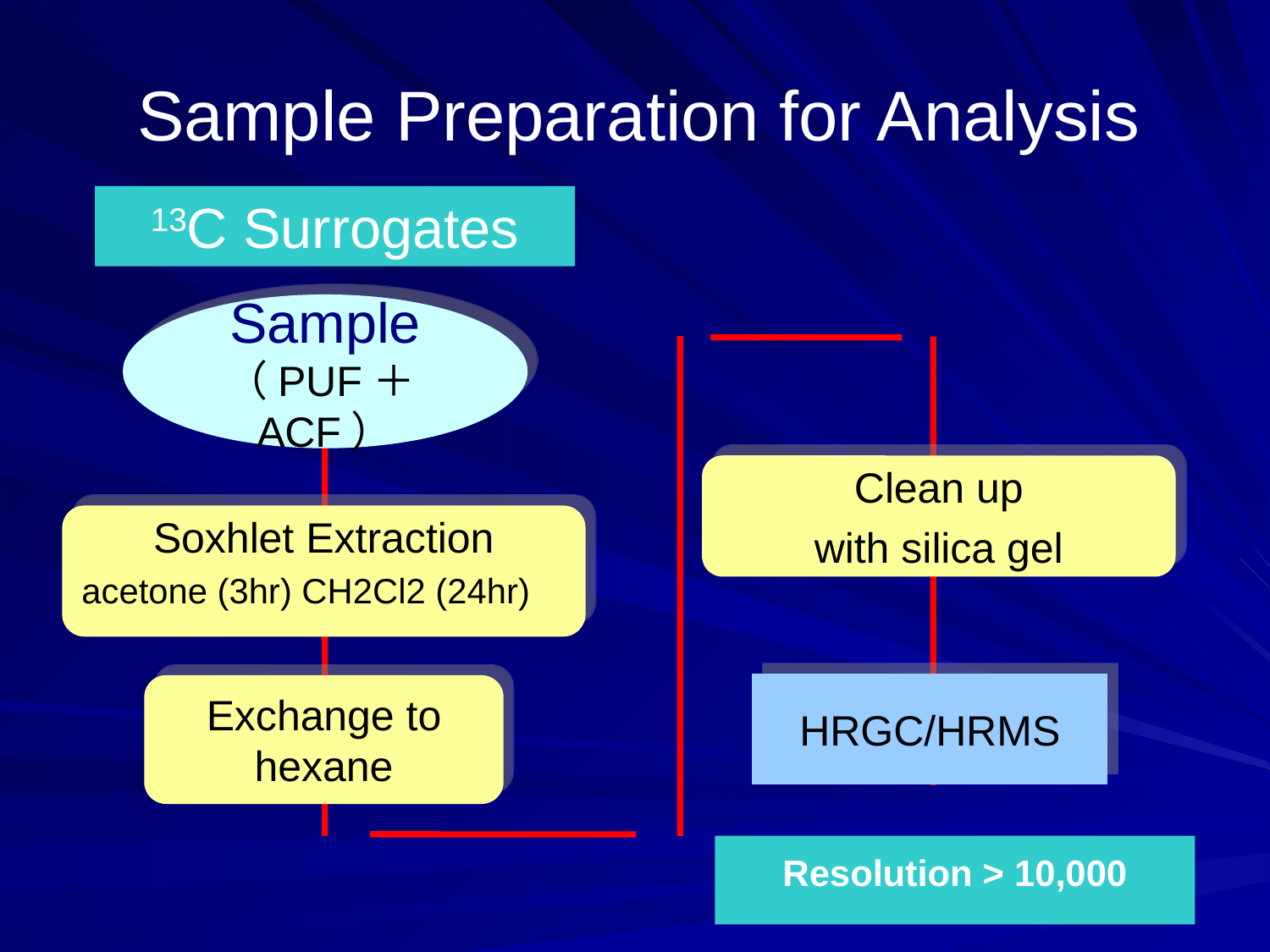

# Sample Preparation for Analysis
13C Surrogates
Sample
（PUF＋ACF）

Clean up
with silica gel
Soxhlet Extraction
acetone (3hr) CH2Cl2 (24hr)

Exchange to hexane
HRGC/HRMS
Resolution > 10,000